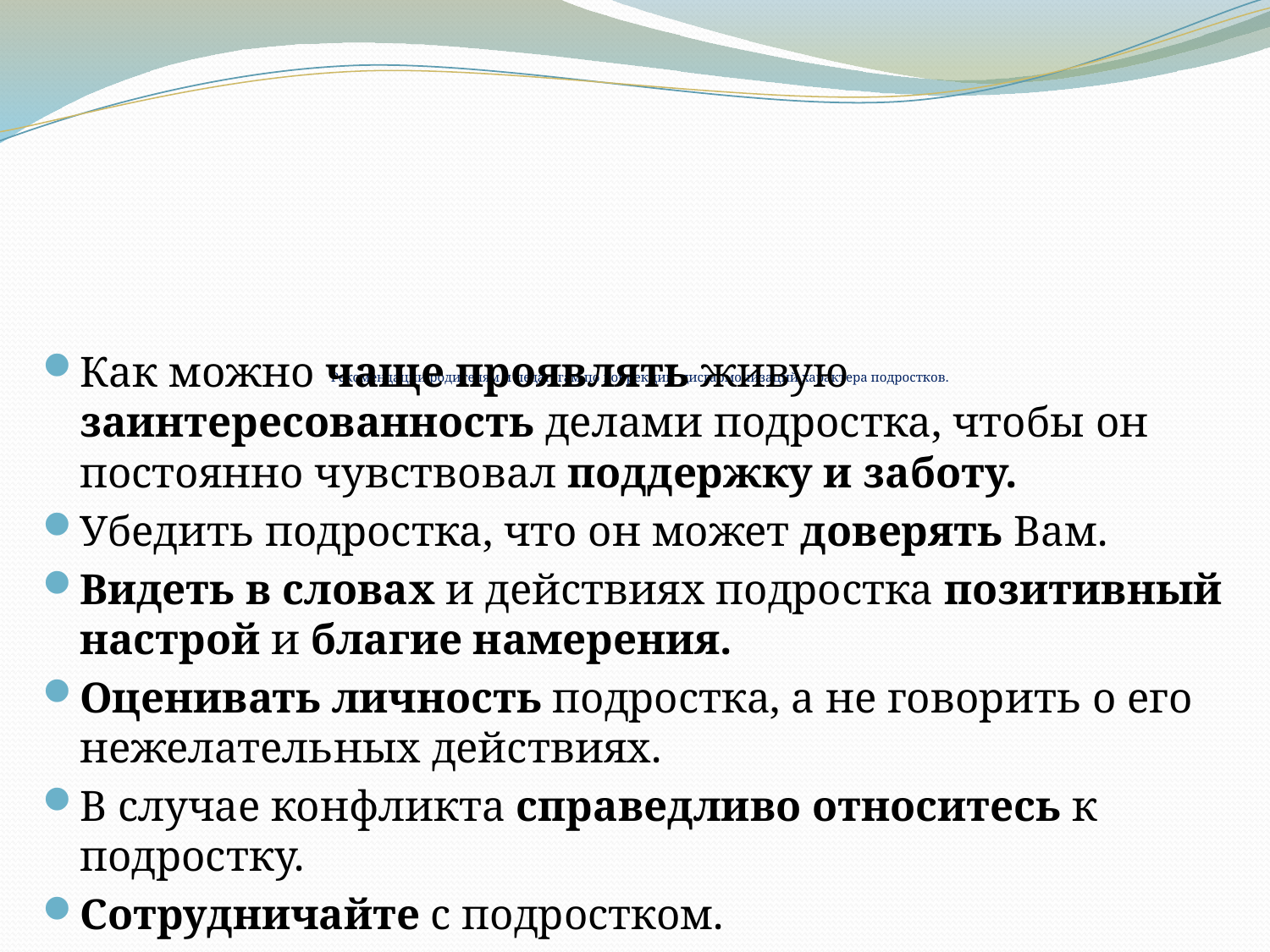

# Рекомендации родителям и педагогам по коррекции  дисгармонизаций характера подростков.
Как можно чаще проявлять живую заинтересованность делами подростка, чтобы он постоянно чувствовал поддержку и заботу.
Убедить подростка, что он может доверять Вам.
Видеть в словах и действиях подростка позитивный настрой и благие намерения.
Оценивать личность подростка, а не говорить о его нежелательных действиях.
В случае конфликта справедливо относитесь к подростку.
Сотрудничайте с подростком.